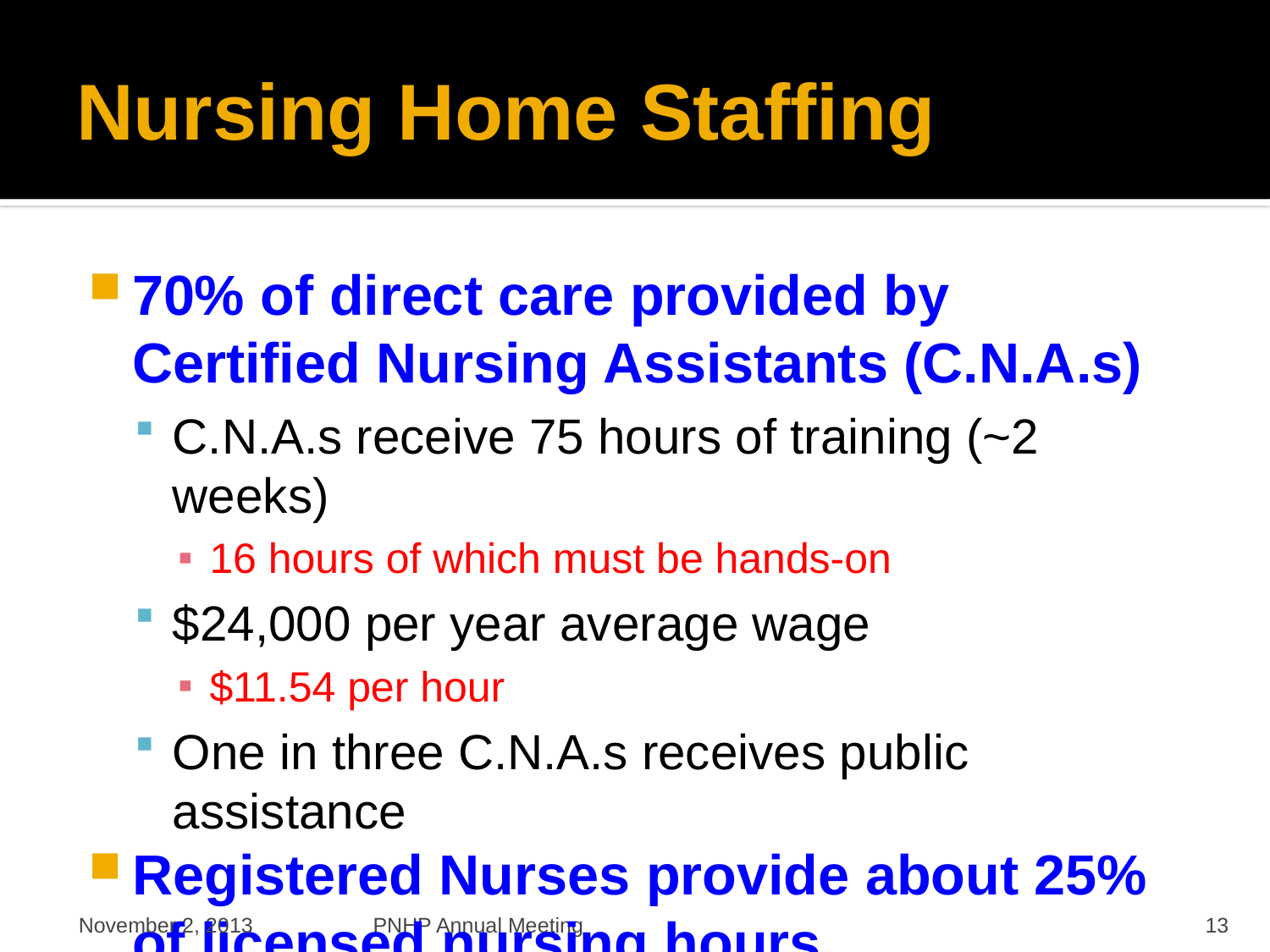

# Nursing Home Staffing
70% of direct care provided by Certified Nursing Assistants (C.N.A.s)
C.N.A.s receive 75 hours of training (~2 weeks)
16 hours of which must be hands-on
$24,000 per year average wage
$11.54 per hour
One in three C.N.A.s receives public assistance
Registered Nurses provide about 25% of licensed nursing hours.
November 2, 2013
PNHP Annual Meeting
13